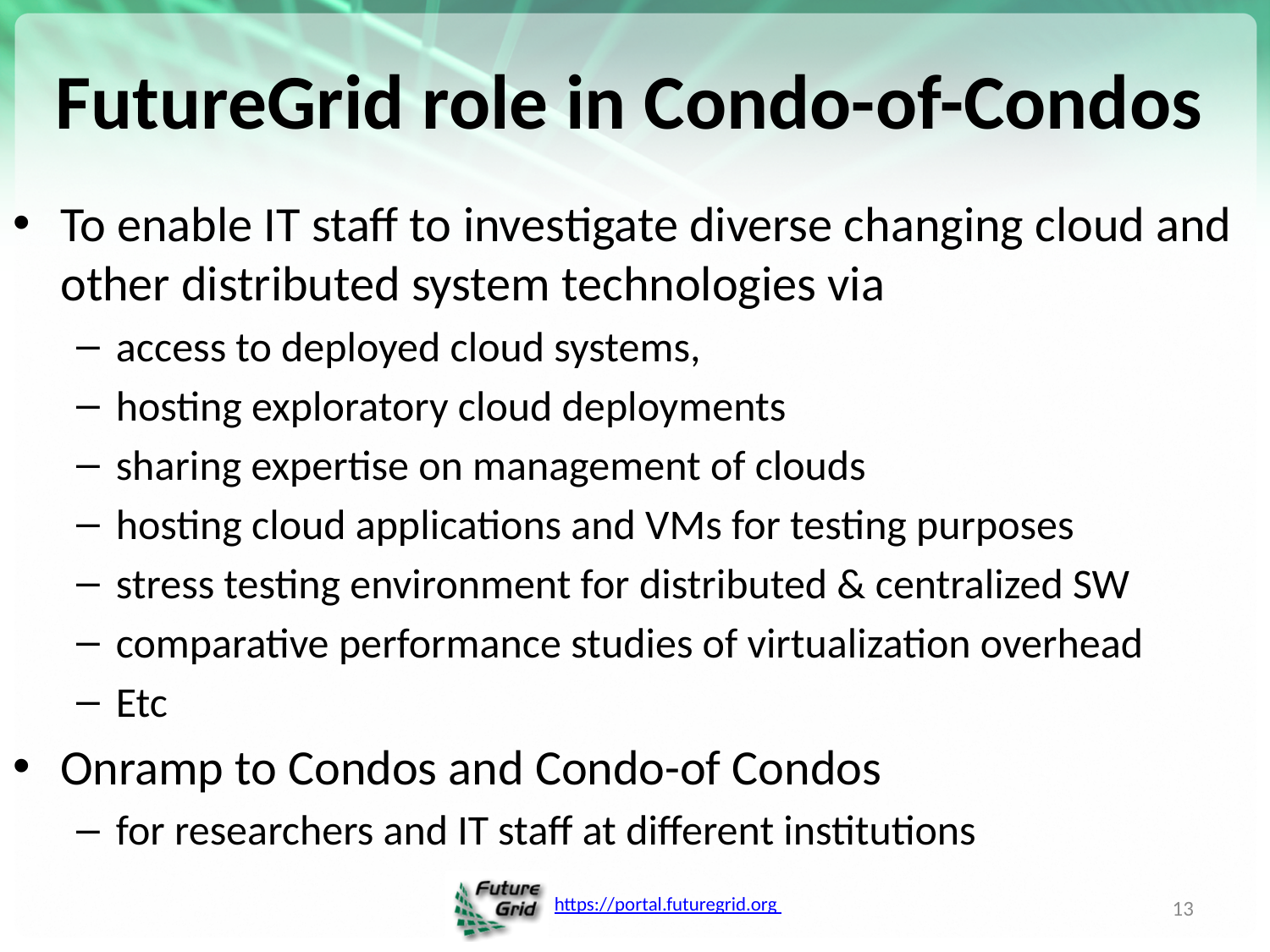

# FutureGrid role in Condo-of-Condos
To enable IT staff to investigate diverse changing cloud and other distributed system technologies via
access to deployed cloud systems,
hosting exploratory cloud deployments
sharing expertise on management of clouds
hosting cloud applications and VMs for testing purposes
stress testing environment for distributed & centralized SW
comparative performance studies of virtualization overhead
Etc
Onramp to Condos and Condo-of Condos
for researchers and IT staff at different institutions

13